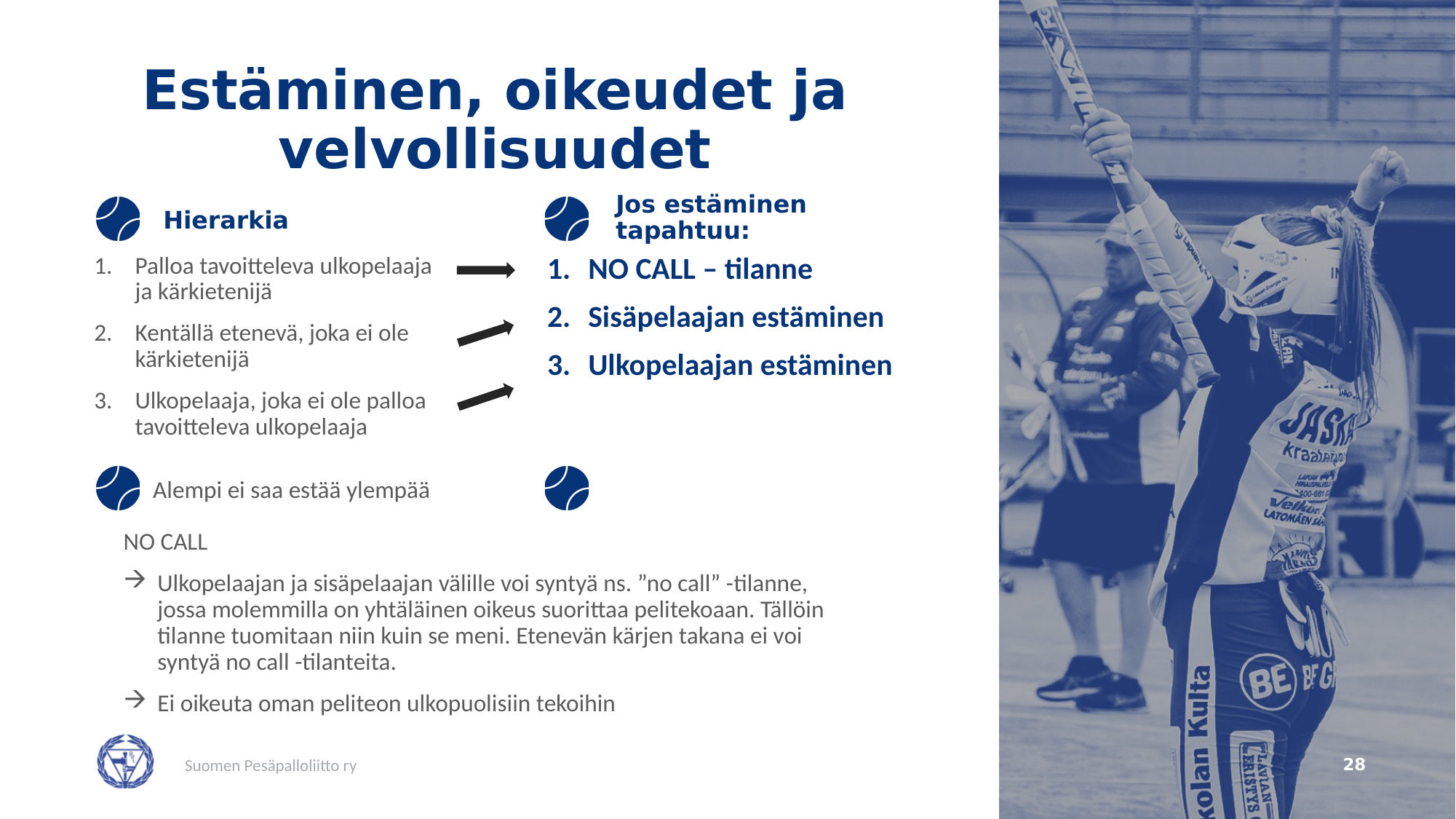

# Estäminen, oikeudet ja velvollisuudet
Jos estäminen tapahtuu:

Hierarkia
Palloa tavoitteleva ulkopelaaja ja kärkietenijä
Kentällä etenevä, joka ei ole kärkietenijä
Ulkopelaaja, joka ei ole palloa tavoitteleva ulkopelaaja

NO CALL – tilanne
Sisäpelaajan estäminen
Ulkopelaajan estäminen

Alempi ei saa estää ylempää
NO CALL
Ulkopelaajan ja sisäpelaajan välille voi syntyä ns. ”no call” -tilanne, jossa molemmilla on yhtäläinen oikeus suorittaa pelitekoaan. Tällöin tilanne tuomitaan niin kuin se meni. Etenevän kärjen takana ei voi syntyä no call -tilanteita.
Ei oikeuta oman peliteon ulkopuolisiin tekoihin

28